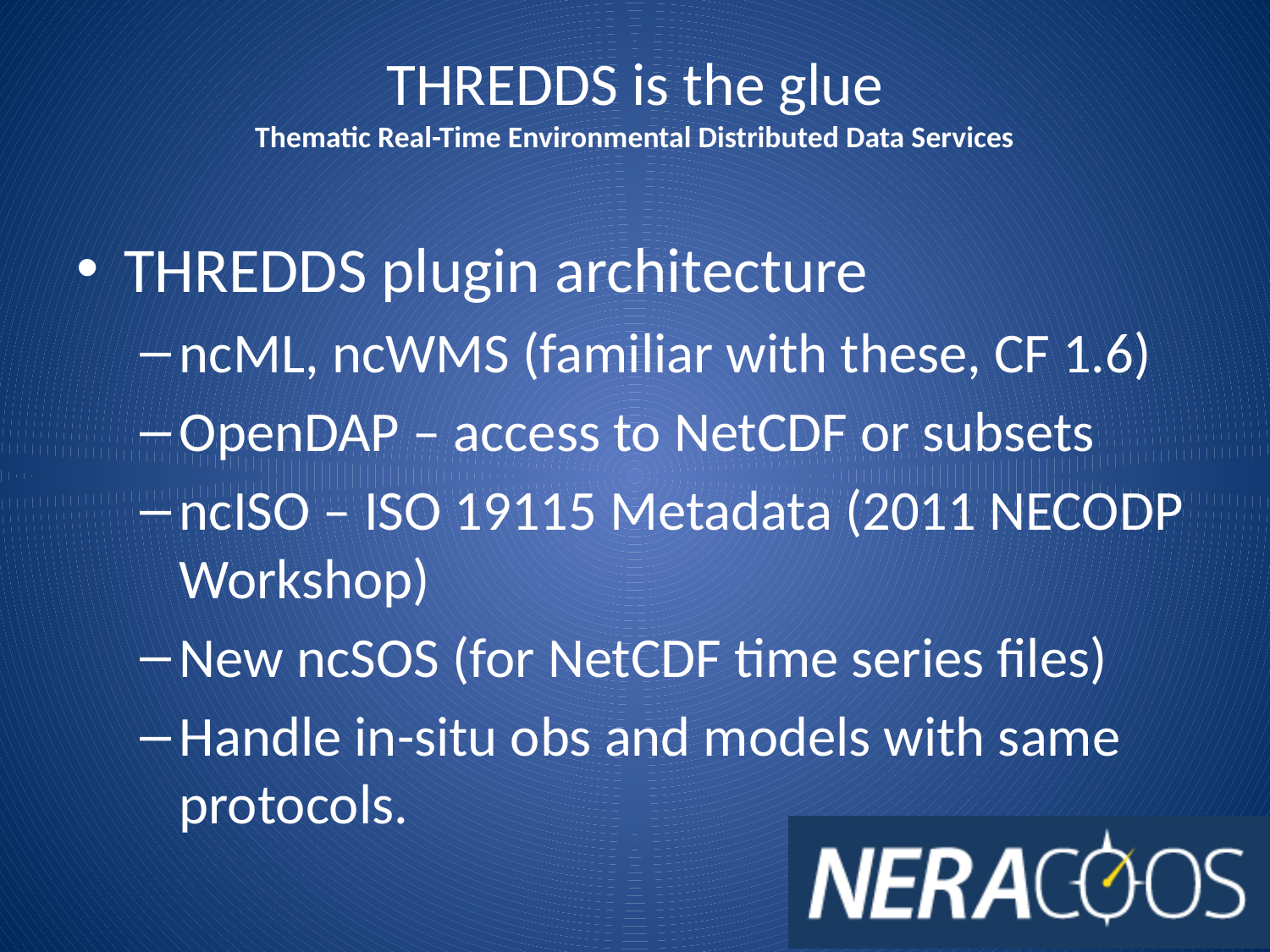

# THREDDS is the glue Thematic Real-Time Environmental Distributed Data Services
THREDDS plugin architecture
ncML, ncWMS (familiar with these, CF 1.6)
OpenDAP – access to NetCDF or subsets
ncISO – ISO 19115 Metadata (2011 NECODP Workshop)
New ncSOS (for NetCDF time series files)
Handle in-situ obs and models with same protocols.